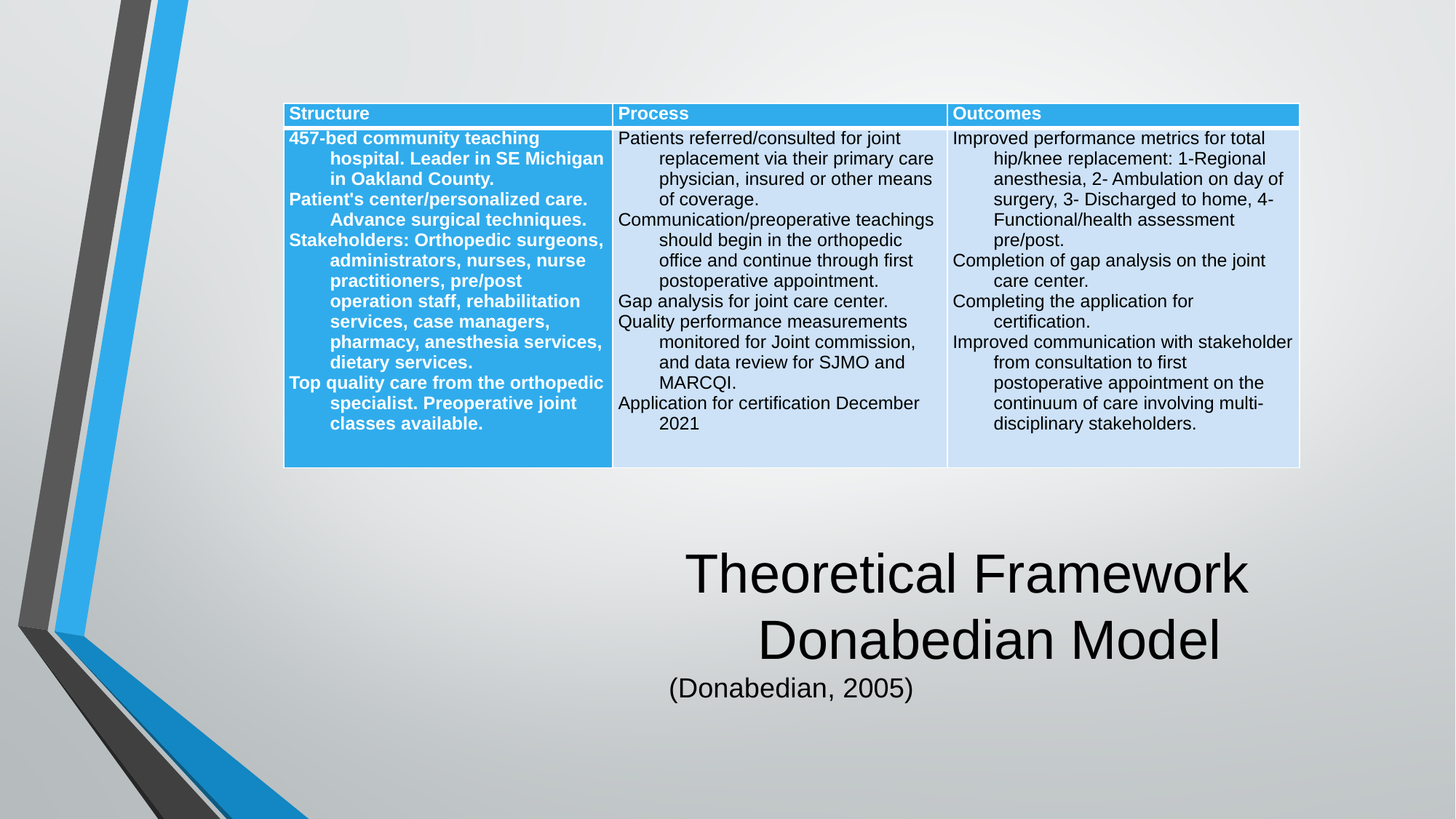

| Structure | Process | Outcomes |
| --- | --- | --- |
| 457-bed community teaching hospital. Leader in SE Michigan in Oakland County.  Patient's center/personalized care. Advance surgical techniques. Stakeholders: Orthopedic surgeons, administrators, nurses, nurse practitioners, pre/post operation staff, rehabilitation services, case managers, pharmacy, anesthesia services, dietary services. Top quality care from the orthopedic specialist. Preoperative joint classes available. | Patients referred/consulted for joint replacement via their primary care physician, insured or other means of coverage. Communication/preoperative teachings should begin in the orthopedic office and continue through first postoperative appointment. Gap analysis for joint care center. Quality performance measurements monitored for Joint commission, and data review for SJMO and MARCQI.  Application for certification December 2021 | Improved performance metrics for total hip/knee replacement: 1-Regional anesthesia, 2- Ambulation on day of surgery, 3- Discharged to home, 4- Functional/health assessment pre/post.  Completion of gap analysis on the joint care center. Completing the application for certification. Improved communication with stakeholder from consultation to first postoperative appointment on the continuum of care involving multi-disciplinary stakeholders. |

# Theoretical Framework                            Donabedian Model  (Donabedian, 2005)